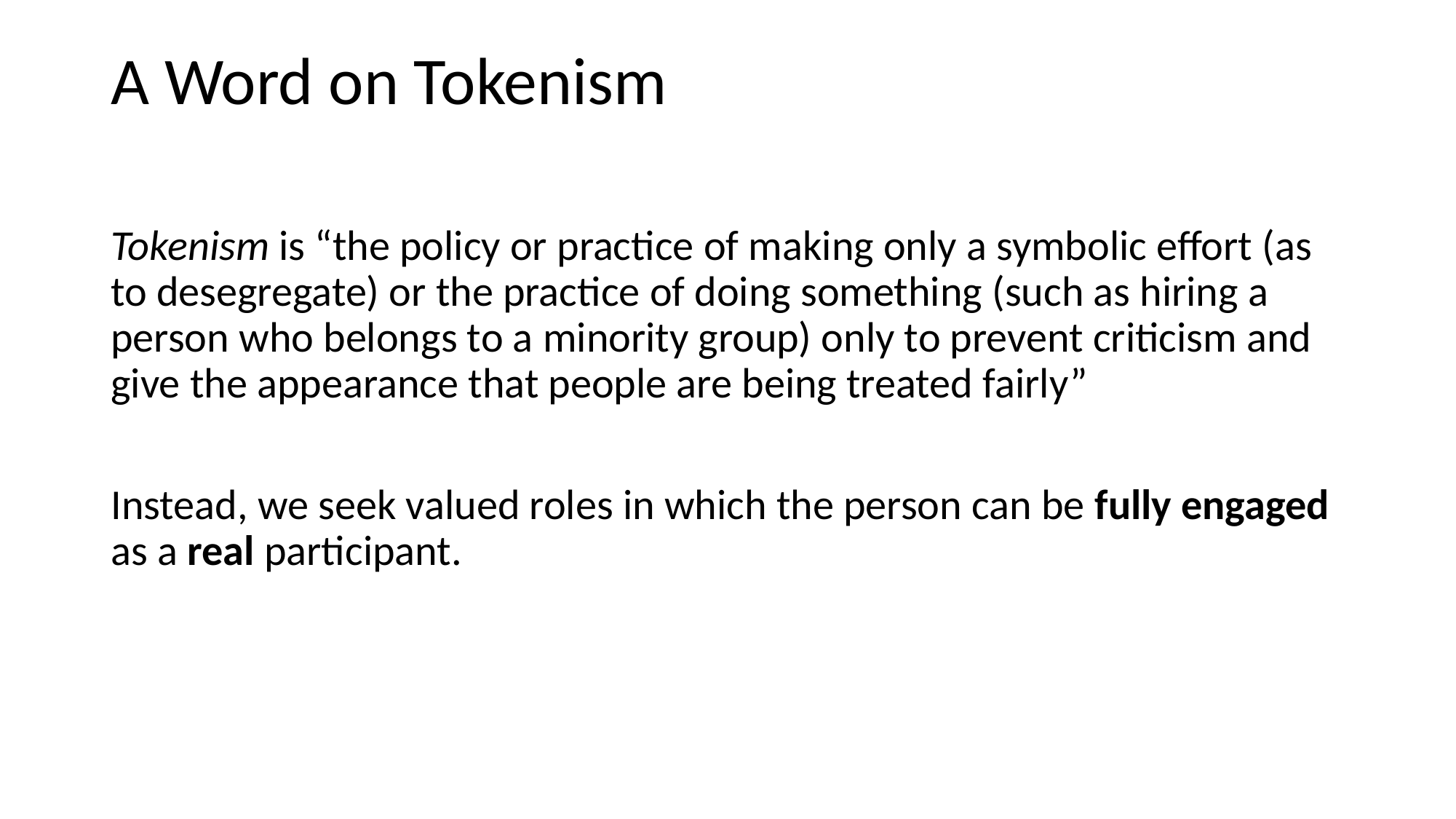

# A Word on Tokenism
Tokenism is “the policy or practice of making only a symbolic effort (as to desegregate) or the practice of doing something (such as hiring a person who belongs to a minority group) only to prevent criticism and give the appearance that people are being treated fairly”

Instead, we seek valued roles in which the person can be fully engaged as a real participant.